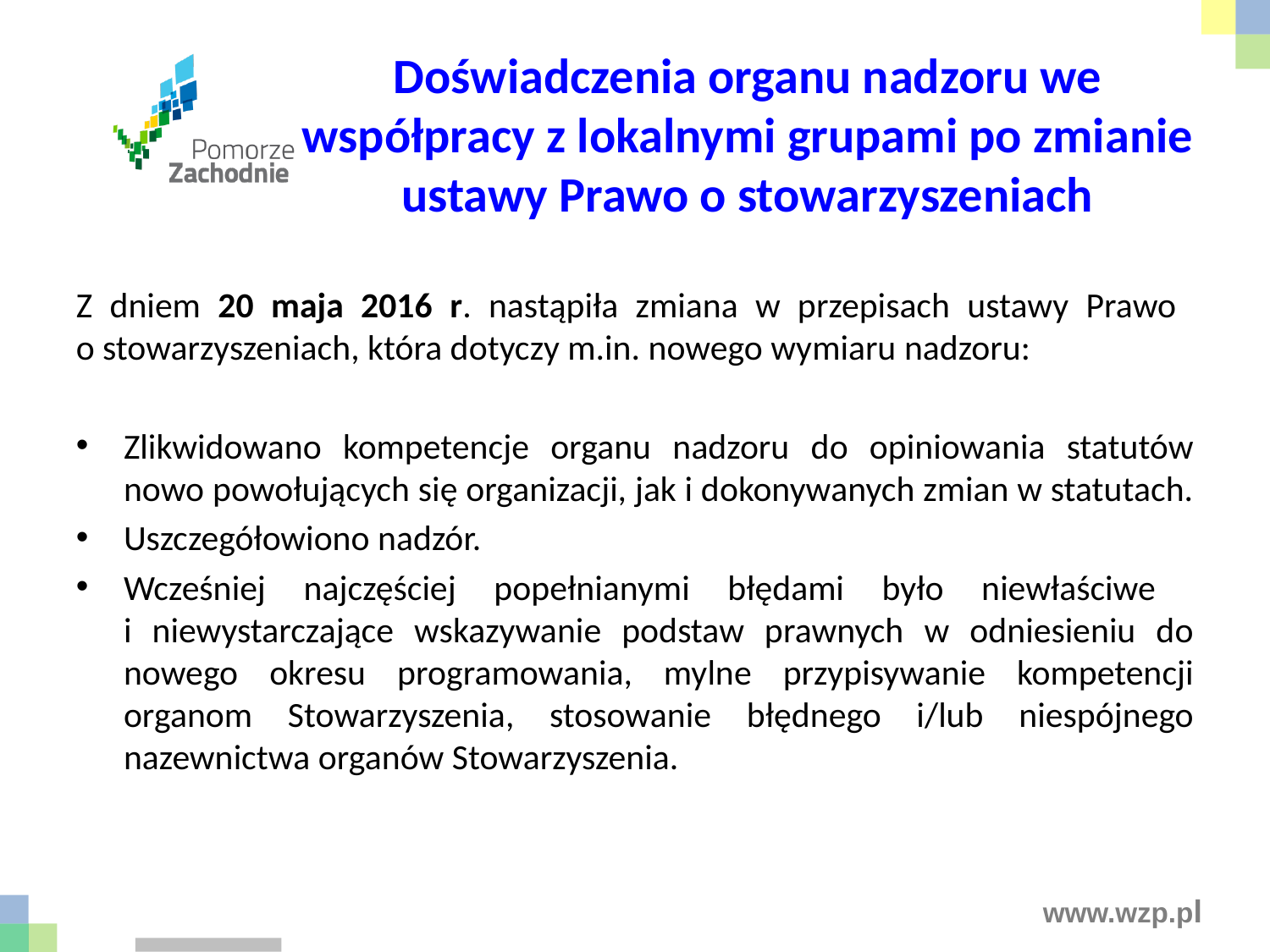

# Doświadczenia organu nadzoru we współpracy z lokalnymi grupami po zmianie ustawy Prawo o stowarzyszeniach
Z dniem 20 maja 2016 r. nastąpiła zmiana w przepisach ustawy Prawo
o stowarzyszeniach, która dotyczy m.in. nowego wymiaru nadzoru:

Zlikwidowano kompetencje organu nadzoru do opiniowania statutów nowo powołujących się organizacji, jak i dokonywanych zmian w statutach.
Uszczegółowiono nadzór.
Wcześniej najczęściej popełnianymi błędami było niewłaściwe
i niewystarczające wskazywanie podstaw prawnych w odniesieniu do nowego okresu programowania, mylne przypisywanie kompetencji organom Stowarzyszenia, stosowanie błędnego i/lub niespójnego nazewnictwa organów Stowarzyszenia.